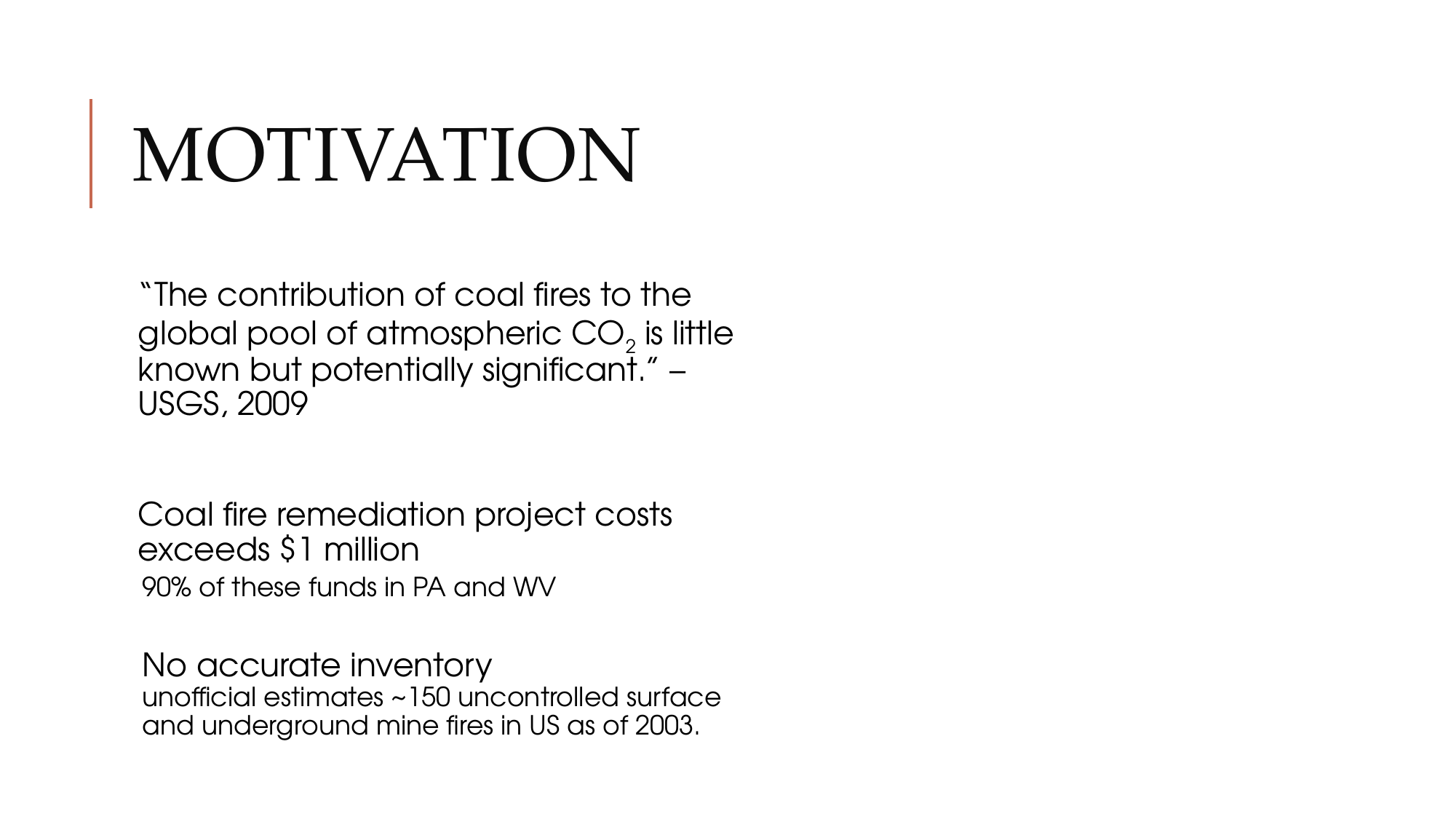

# Motivation
“The contribution of coal fires to the global pool of atmospheric CO2 is little known but potentially significant.” –USGS, 2009

Coal fire remediation project costs exceeds $1 million
90% of these funds in PA and WV

No accurate inventory
unofficial estimates ~150 uncontrolled surface and underground mine fires in US as of 2003.